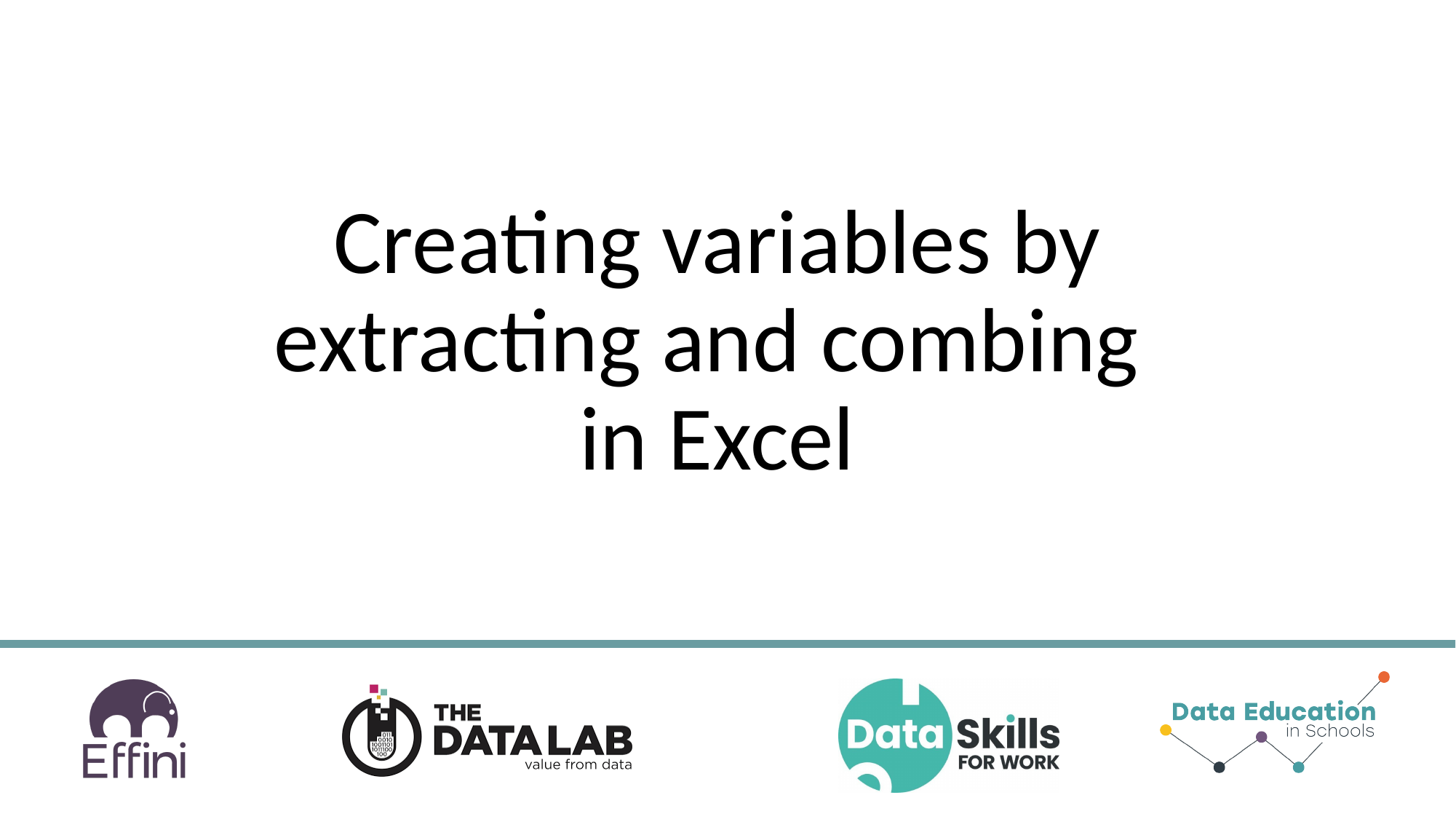

# Creating variables by extracting and combing in Excel